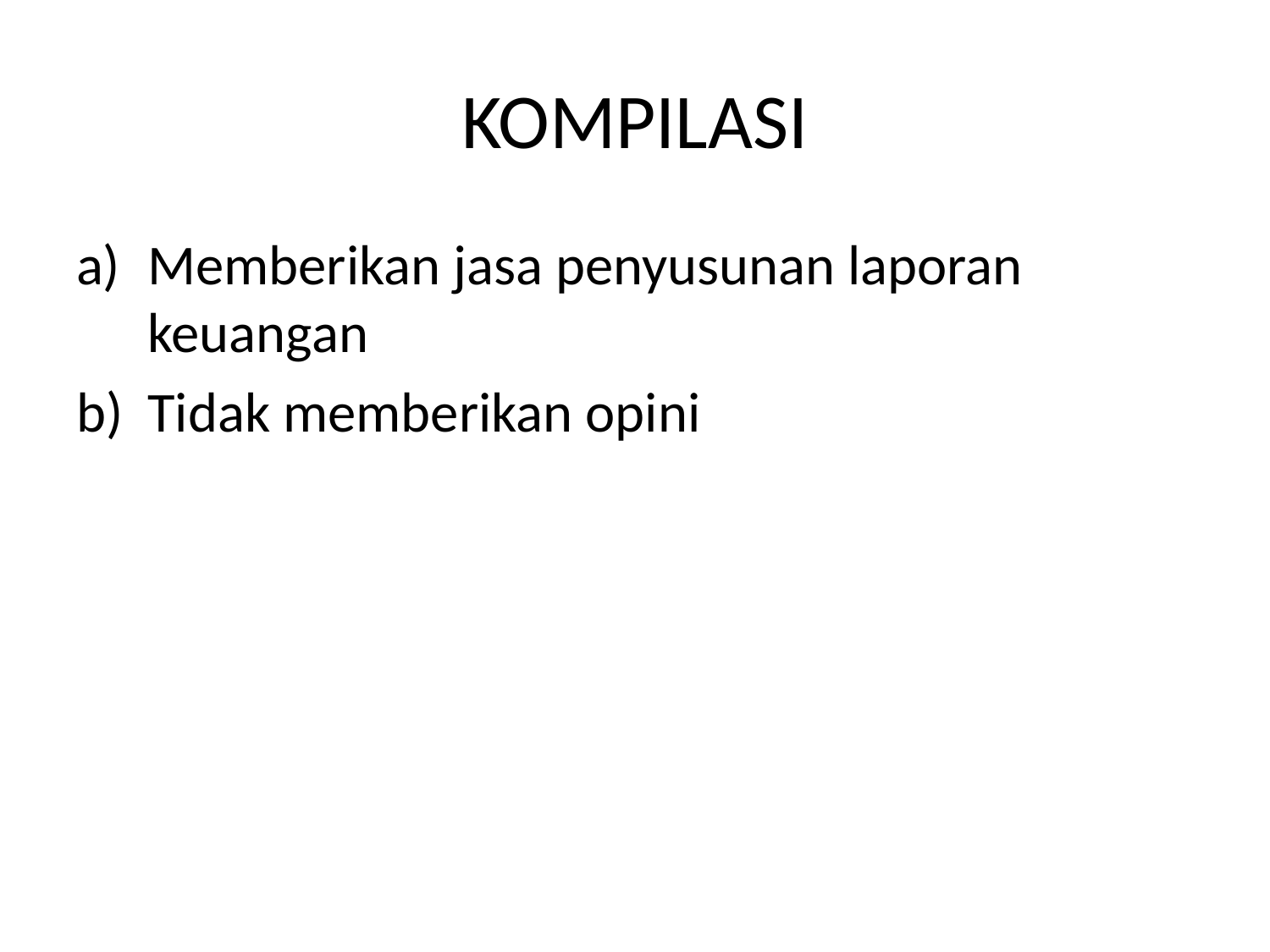

# KOMPILASI
Memberikan jasa penyusunan laporan keuangan
Tidak memberikan opini